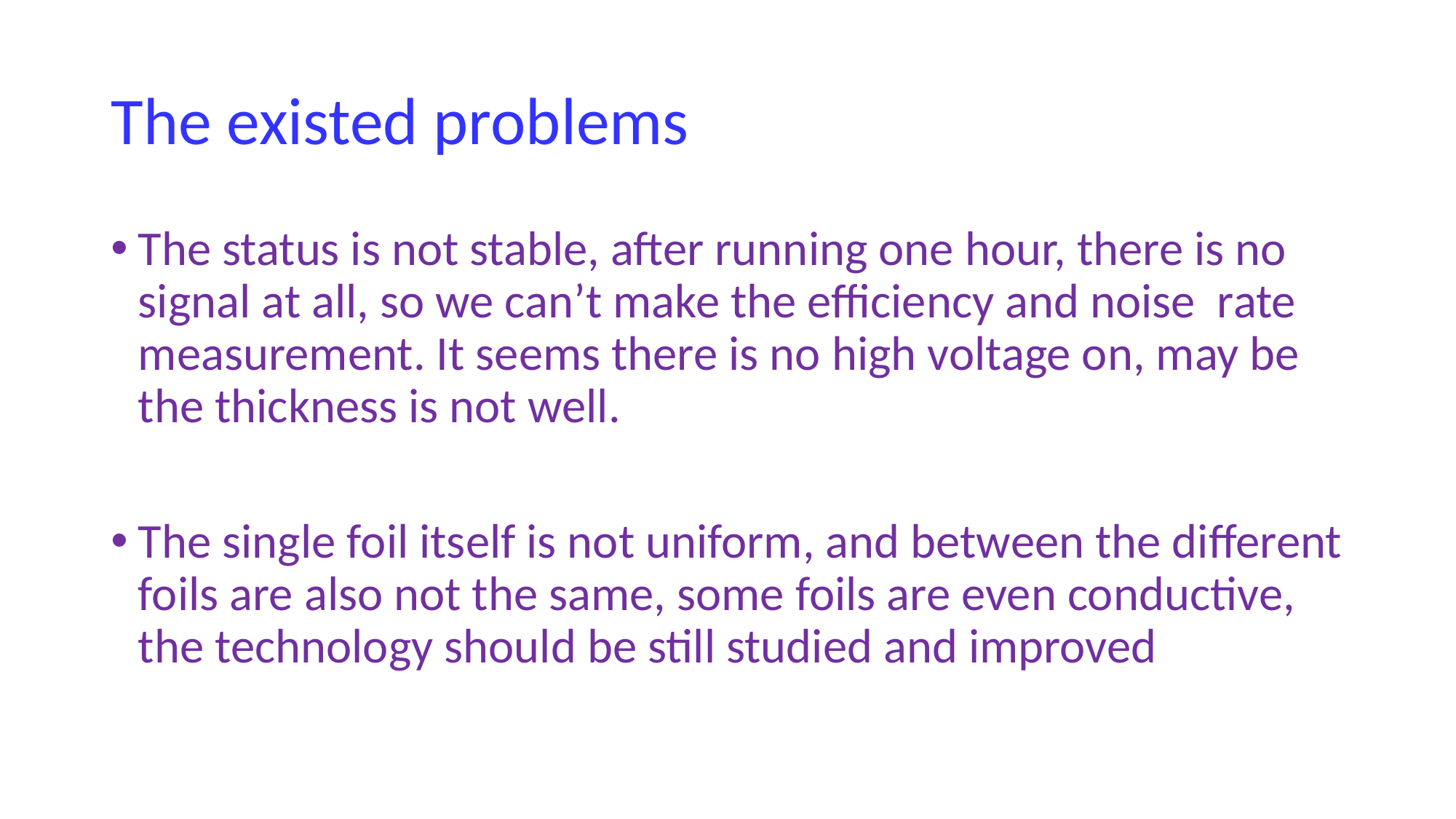

# The existed problems
The status is not stable, after running one hour, there is no signal at all, so we can’t make the efficiency and noise  rate measurement. It seems there is no high voltage on, may be the thickness is not well.

The single foil itself is not uniform, and between the different foils are also not the same, some foils are even conductive, the technology should be still studied and improved